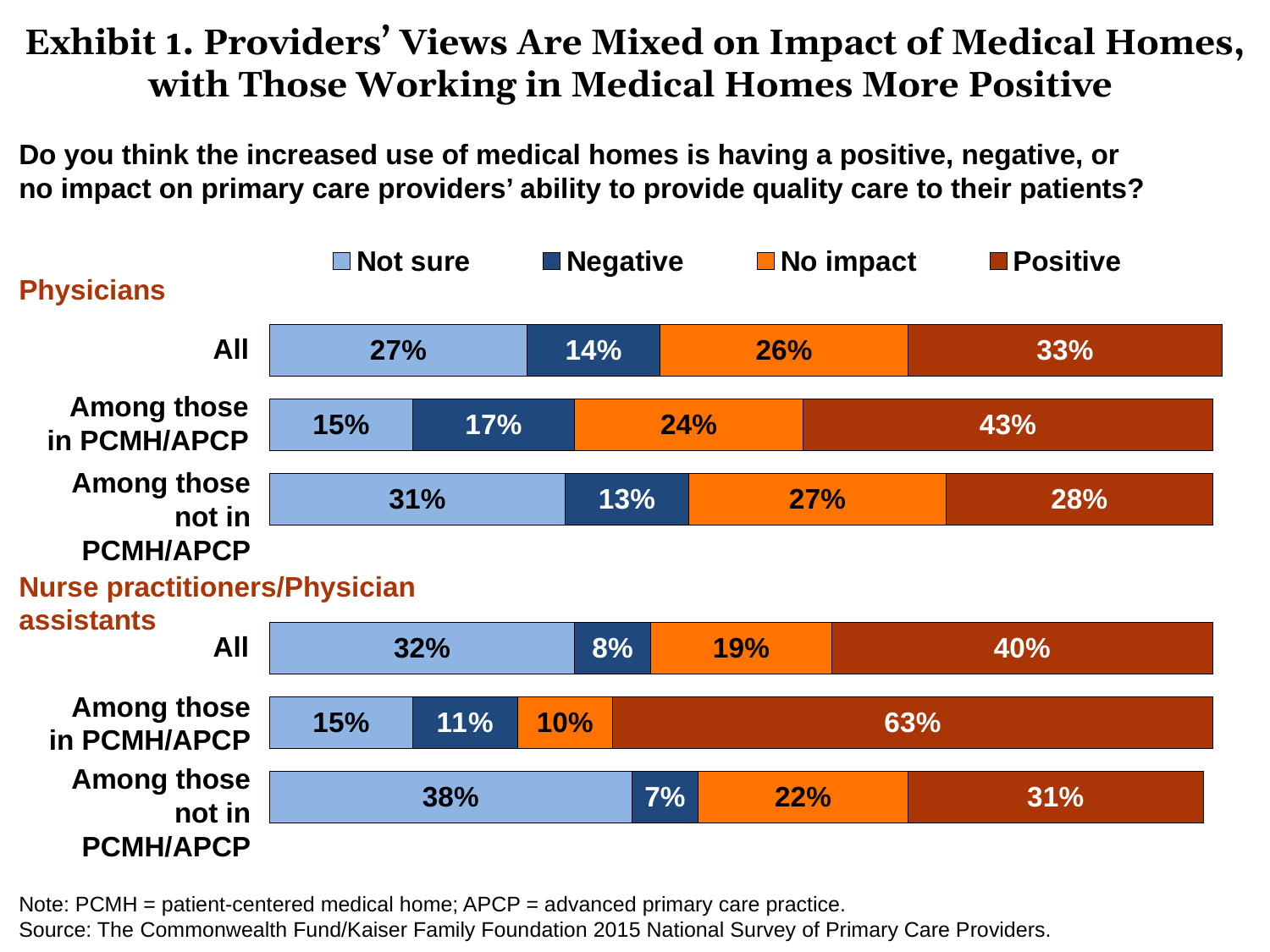

# Exhibit 1. Providers’ Views Are Mixed on Impact of Medical Homes, with Those Working in Medical Homes More Positive
Do you think the increased use of medical homes is having a positive, negative, or no impact on primary care providers’ ability to provide quality care to their patients?

### Chart

| Category | Not sure | Negative | No impact | Positive |
|---|---|---|---|---|
| MDs all | 0.27 | 0.14 | 0.26 | 0.33 |
| MDs in PCMH/APCP | 0.15 | 0.17 | 0.24 | 0.43 |
| MDs not in PCMH/APCP | 0.31 | 0.13 | 0.27 | 0.28 |
|  | None | None | None | None |
| NP/PA all | 0.32 | 0.08 | 0.19 | 0.4 |
| NP/PA in PCMH/APCP | 0.15 | 0.11 | 0.1 | 0.63 |
| NP/PA not in PCMH/APCP | 0.38 | 0.07 | 0.22 | 0.31 |
Physicians
All
Among those in PCMH/APCP
Among those not in PCMH/APCP
Nurse practitioners/Physician assistants
All
Among those in PCMH/APCP
Among those not in PCMH/APCP
Note: PCMH = patient-centered medical home; APCP = advanced primary care practice.
Source: The Commonwealth Fund/Kaiser Family Foundation 2015 National Survey of Primary Care Providers.